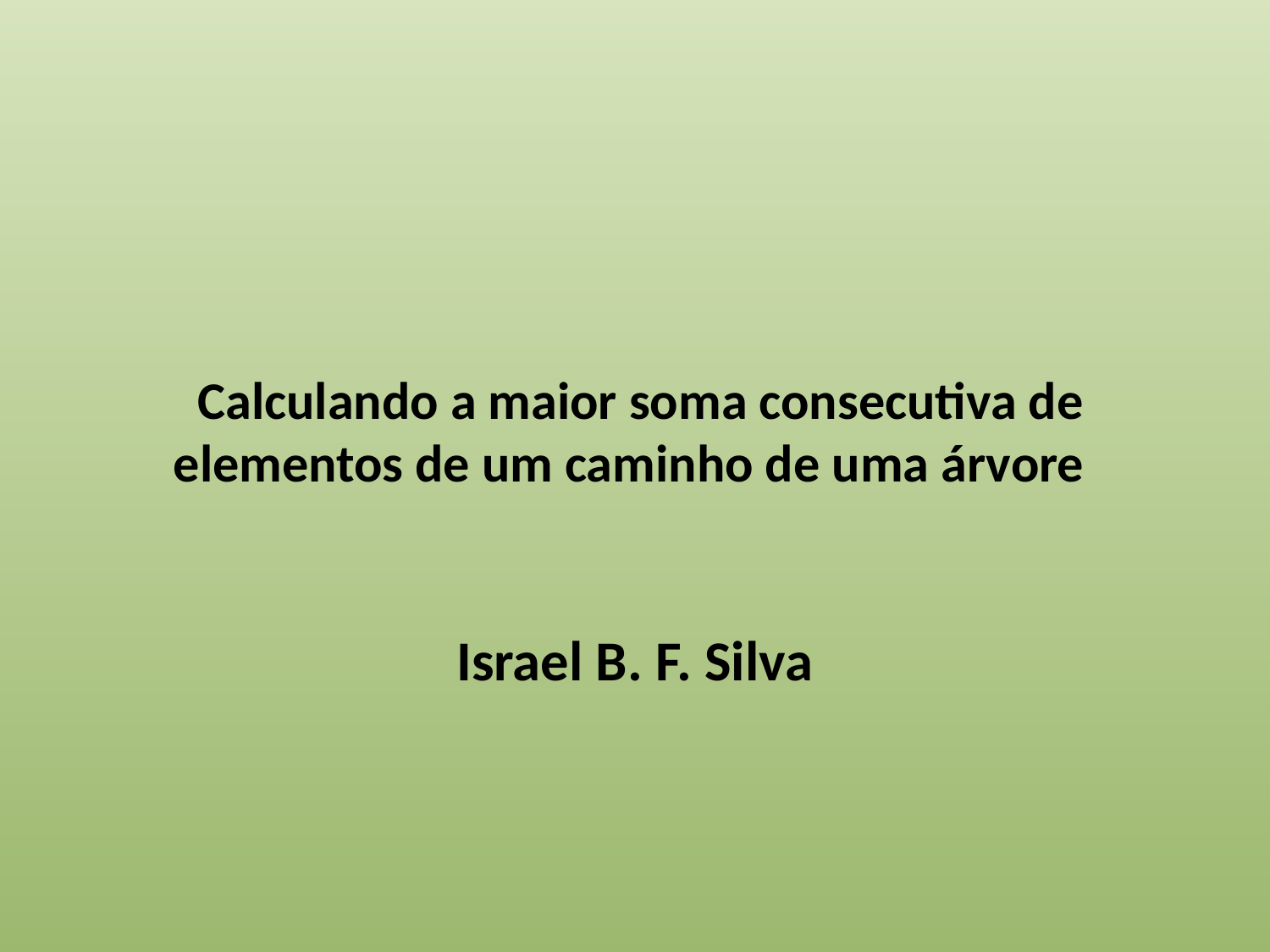

# Calculando a maior soma consecutiva de elementos de um caminho de uma árvore

 Israel B. F. Silva